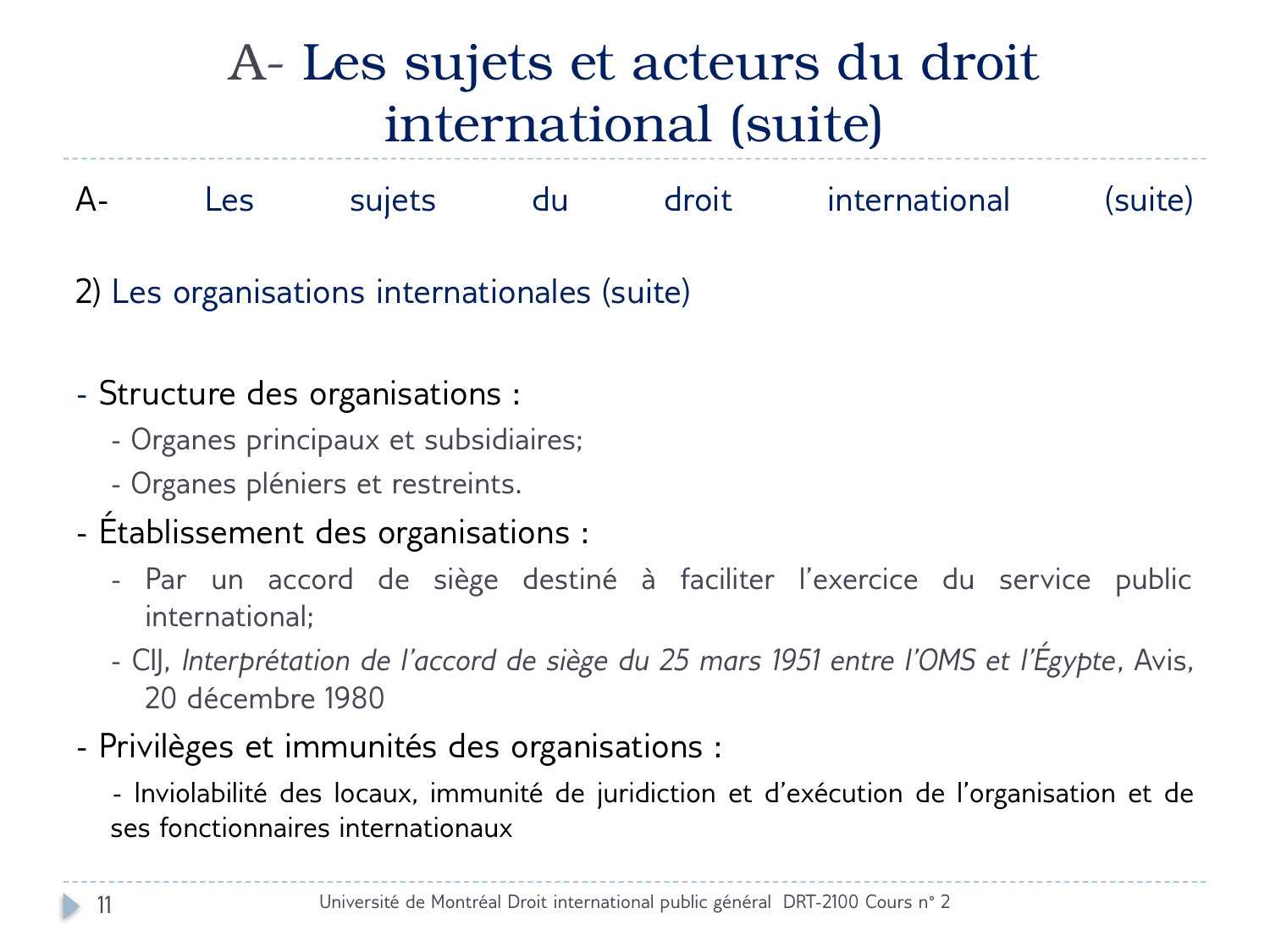

# A- Les sujets et acteurs du droit international (suite)
A- Les sujets du droit international (suite)
2) Les organisations internationales (suite)

- Structure des organisations :
- Organes principaux et subsidiaires;
- Organes pléniers et restreints.
- Établissement des organisations :
- Par un accord de siège destiné à faciliter l’exercice du service public international;
- CIJ, Interprétation de l’accord de siège du 25 mars 1951 entre l’OMS et l’Égypte, Avis, 20 décembre 1980
- Privilèges et immunités des organisations :
   - Inviolabilité des locaux, immunité de juridiction et d’exécution de l’organisation et de ses fonctionnaires internationaux
Université de Montréal Droit international public général  DRT-2100 Cours n° 2
11